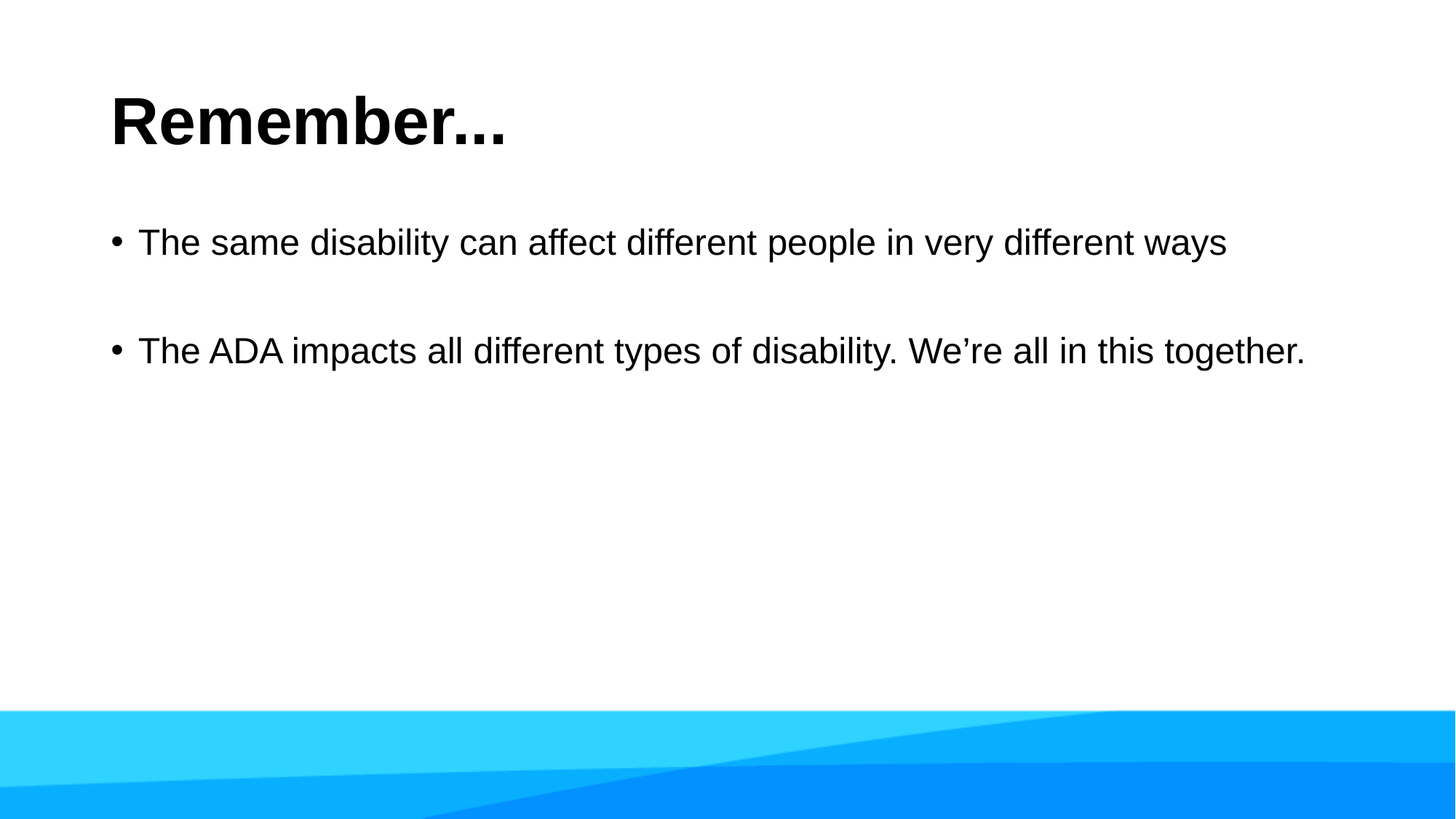

# Remember...
The same disability can affect different people in very different ways

The ADA impacts all different types of disability. We’re all in this together.